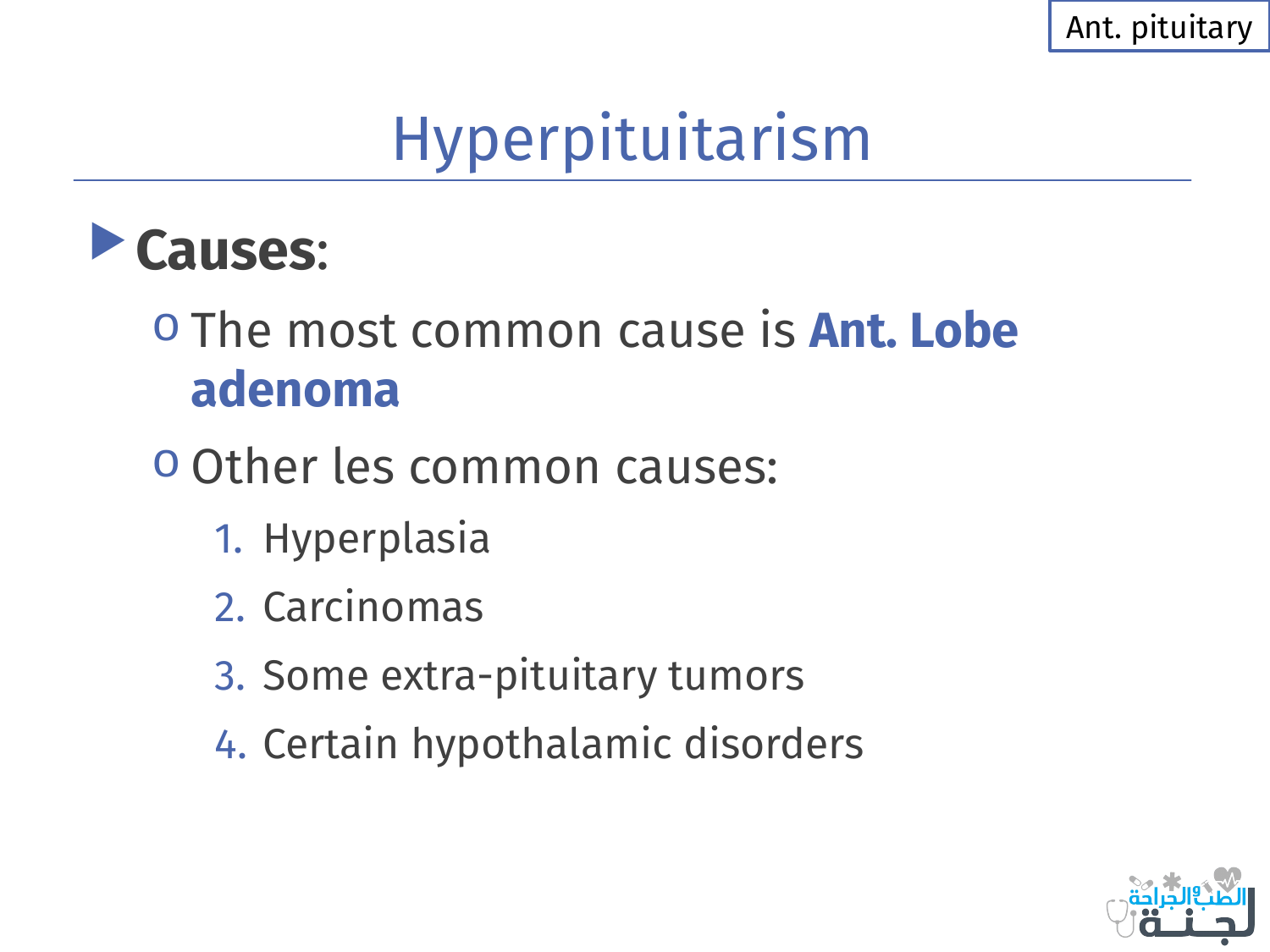

Ant. pituitary
# Hyperpituitarism
Causes:
The most common cause is Ant. Lobe adenoma
Other les common causes:
Hyperplasia
Carcinomas
Some extra-pituitary tumors
Certain hypothalamic disorders